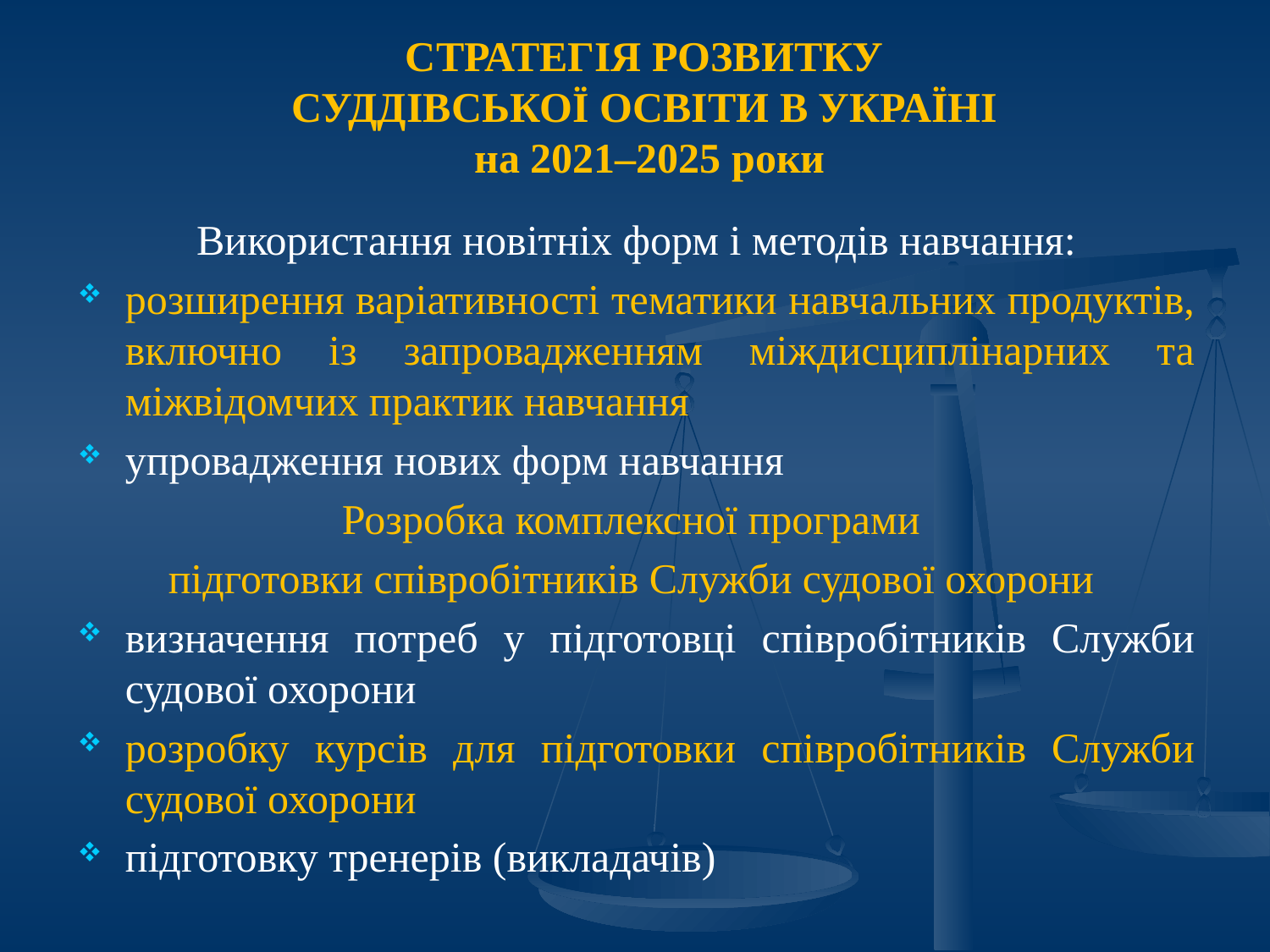

СТРАТЕГІЯ РОЗВИТКУ
СУДДІВСЬКОЇ ОСВІТИ В УКРАЇНІ
на 2021–2025 роки
Використання новітніх форм і методів навчання:
розширення варіативності тематики навчальних продуктів, включно із запровадженням міждисциплінарних та міжвідомчих практик навчання
упровадження нових форм навчання
Розробка комплексної програми
підготовки співробітників Служби судової охорони
визначення потреб у підготовці співробітників Служби судової охорони
розробку курсів для підготовки співробітників Служби судової охорони
підготовку тренерів (викладачів)